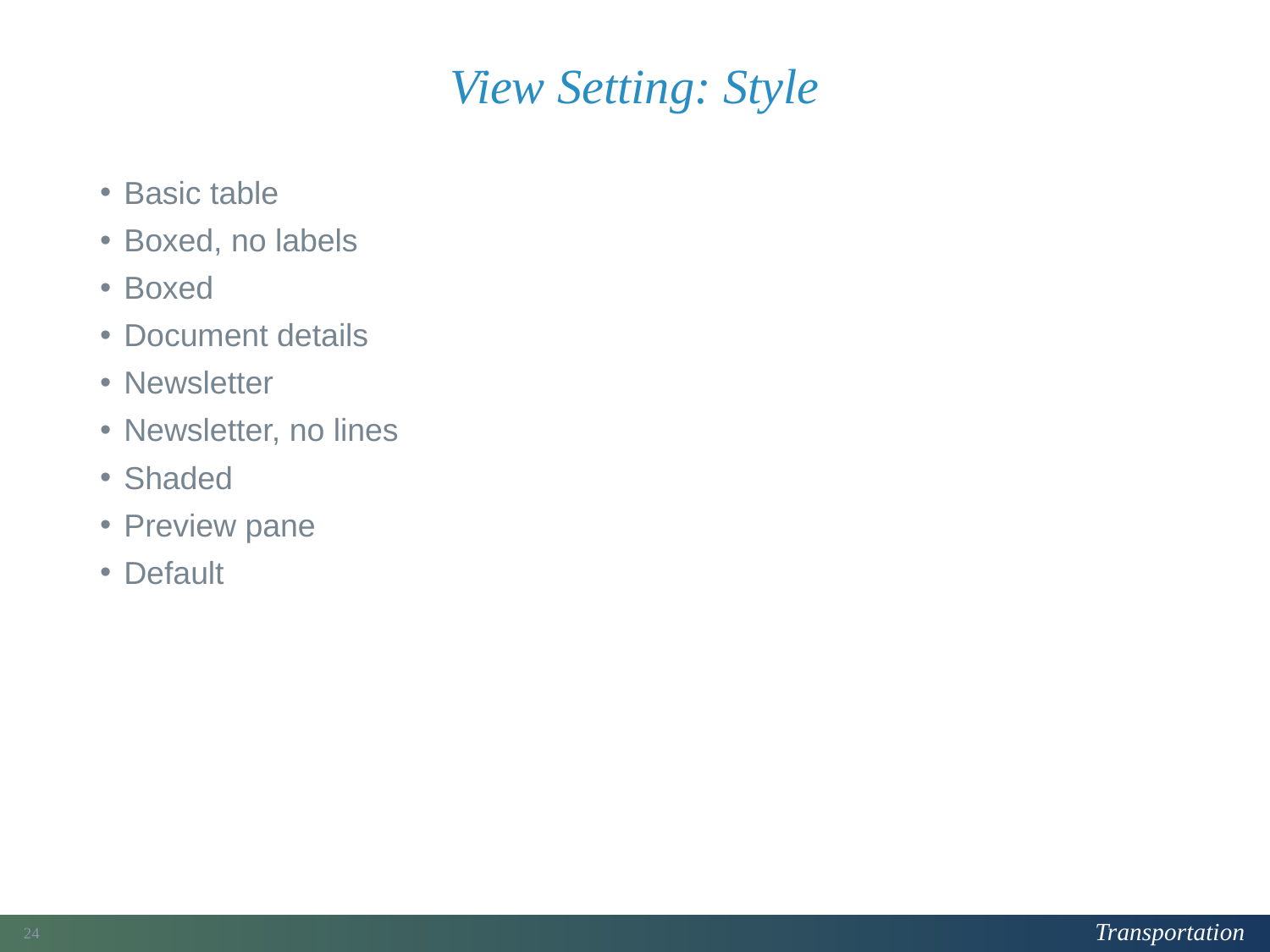

# View Setting: Style
Basic table
Boxed, no labels
Boxed
Document details
Newsletter
Newsletter, no lines
Shaded
Preview pane
Default
24